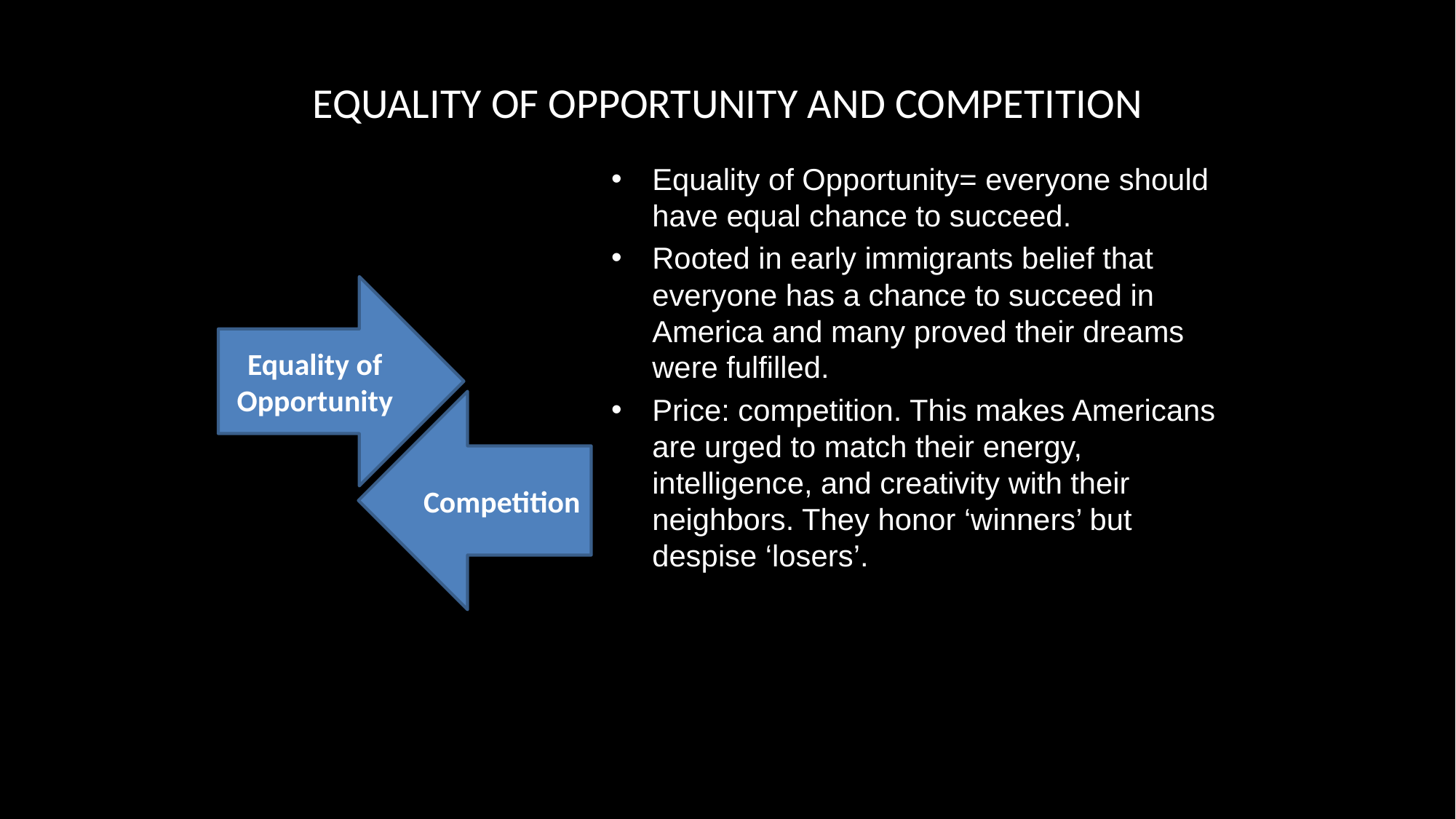

# EQUALITY OF OPPORTUNITY AND COMPETITION
Equality of Opportunity= everyone should have equal chance to succeed.
Rooted in early immigrants belief that everyone has a chance to succeed in America and many proved their dreams were fulfilled.
Price: competition. This makes Americans are urged to match their energy, intelligence, and creativity with their neighbors. They honor ‘winners’ but despise ‘losers’.

Equality of Opportunity
Competition